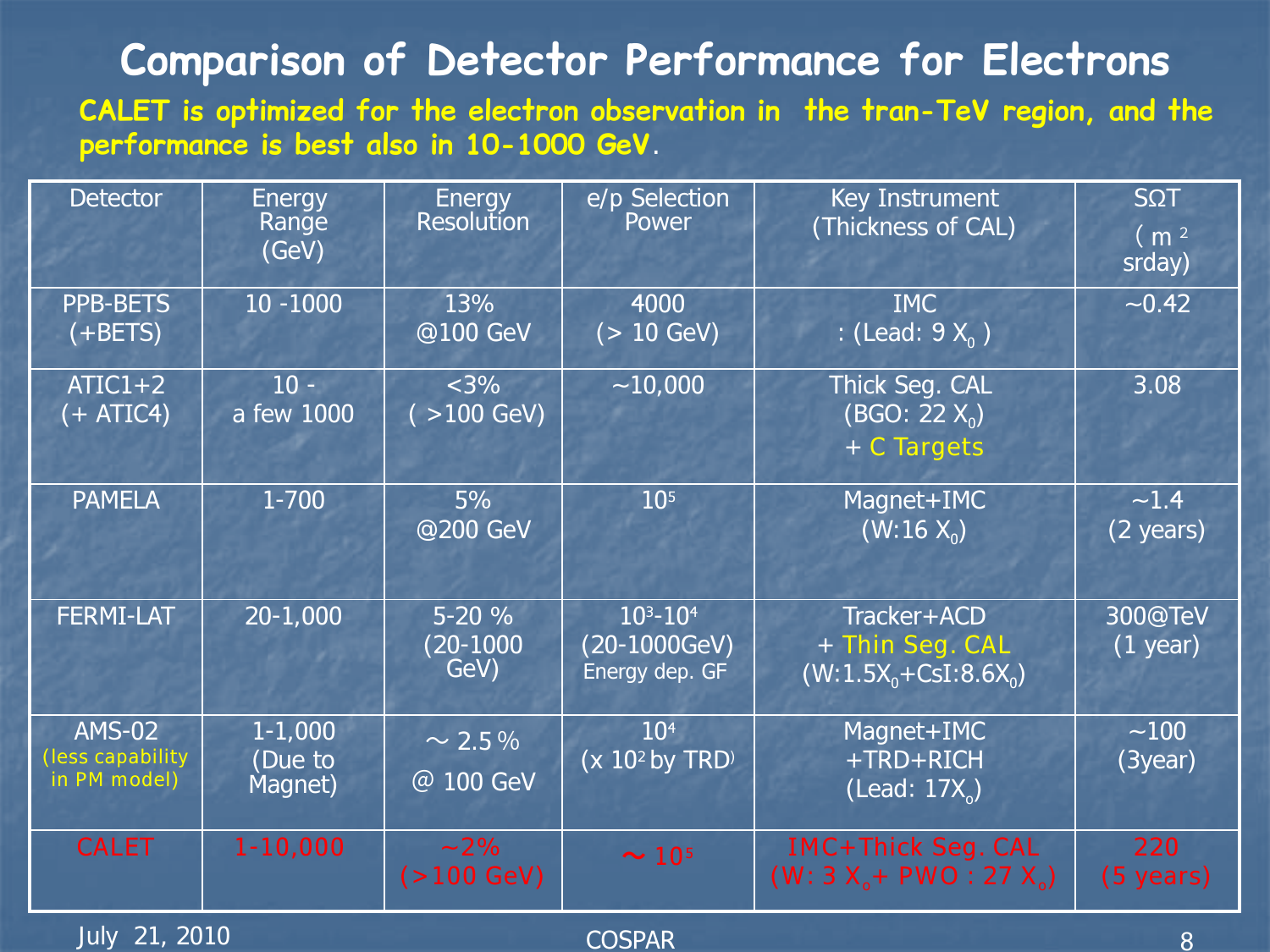

Comparison of Detector Performance for Electrons
CALET is optimized for the electron observation in  the tran-TeV region, and the
performance is best also in 10-1000 GeV.
| Detector | Energy Range (GeV) | Energy Resolution | e/p Selection Power | Key Instrument (Thickness of CAL) | SΩT （m２srday) |
| --- | --- | --- | --- | --- | --- |
| PPB-BETS (+BETS) | 10 -1000 | 13% @100 GeV | 4000 (> 10 GeV) | IMC : (Lead: 9 X0 ) | ~0.42 |
| ATIC1+2 (+ ATIC4) | 10 - a few 1000 | <3% ( >100 GeV) | ~10,000 | Thick Seg. CAL (BGO: 22 X0) + C Targets | 3.08 |
| PAMELA | 1-700 | 5% @200 GeV | 105 | Magnet+IMC (W:16 X0) | ~1.4 (2 years) |
| FERMI-LAT | 20-1,000 | 5-20 % (20-1000 GeV) | 103-104 (20-1000GeV) Energy dep. GF | Tracker+ACD + Thin Seg. CAL (W:1.5X0+CsI:8.6X0) | 300@TeV (1 year) |
| AMS-02 (less capability in PM model) | 1-1,000 (Due to Magnet) | ～2.5％ ＠100 GeV | 104 (x 102 by TRD) | Magnet+IMC +TRD+RICH (Lead: 17Xo) | ~100 (3year) |
| CALET | 1-10,000 | ~2% (>100 GeV) | ～105 | IMC+Thick Seg. CAL (W: 3 Xo+ PWO : 27 Xo) | 220 (5 years) |
July  21, 2010
COSPAR
8